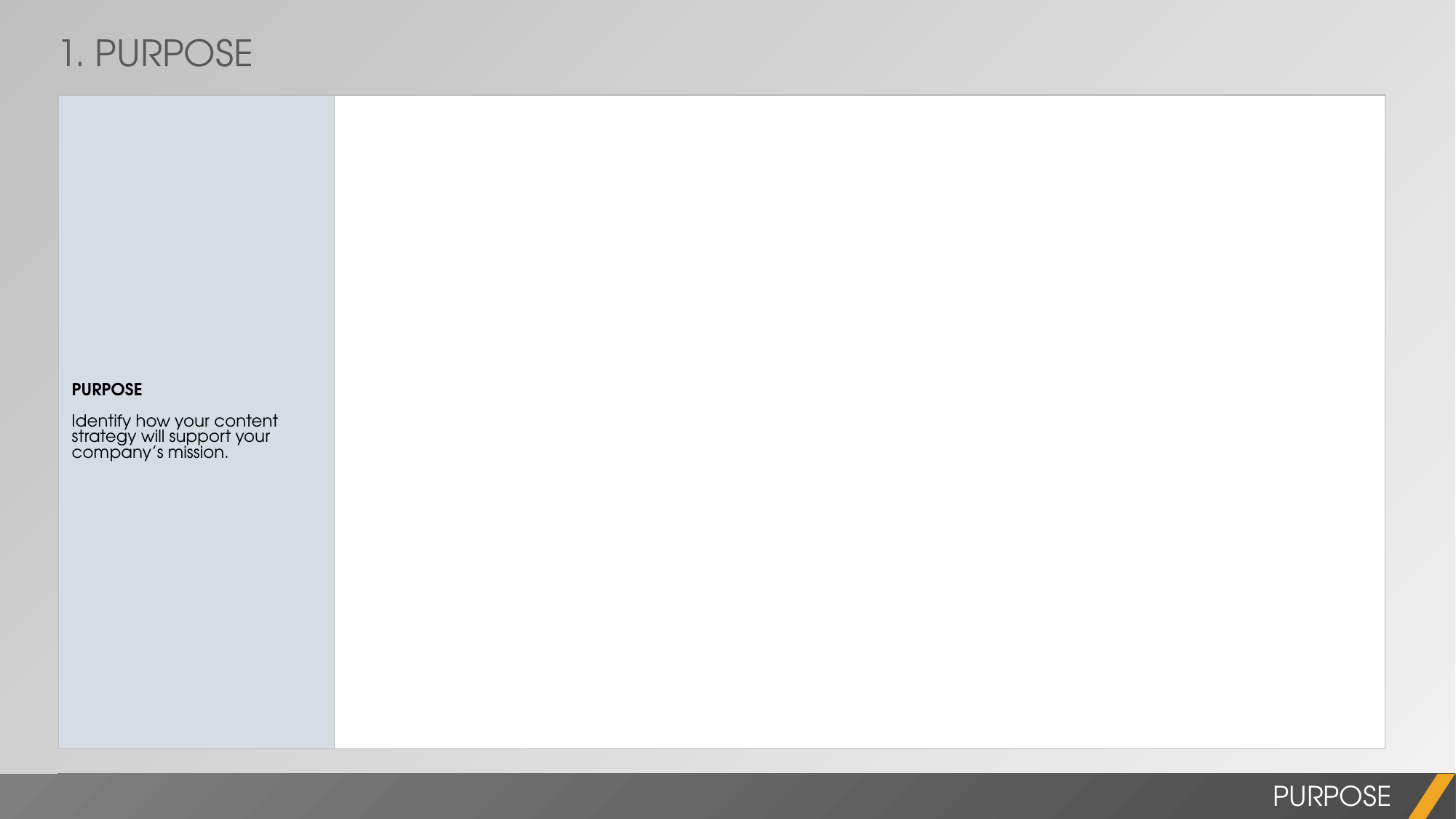

1. PURPOSE
| PURPOSE Identify how your content strategy will support your company’s mission. |  |
| --- | --- |
PROJECT REPORT
PURPOSE